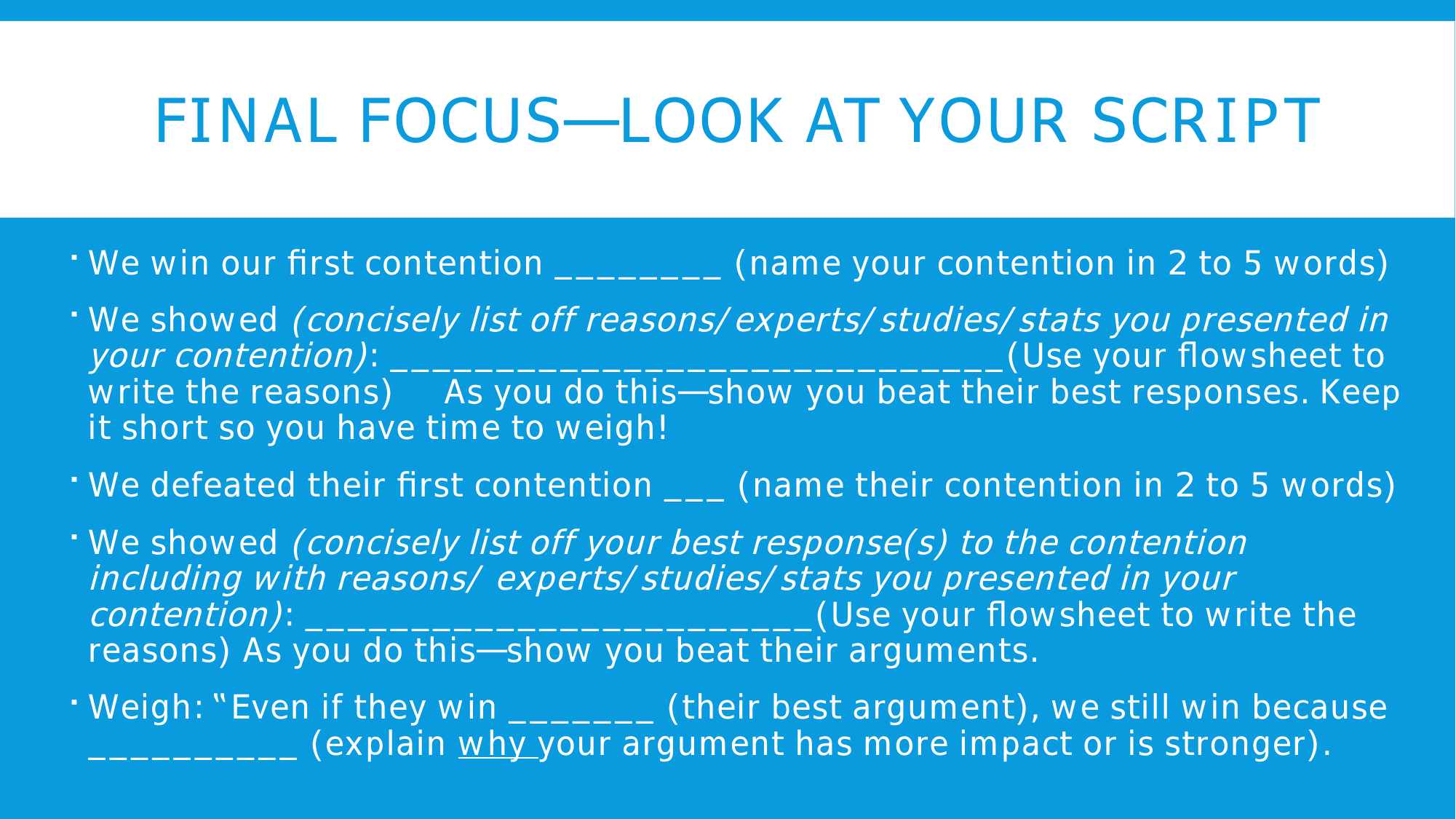

# FINAL FOCUS—look at your script
We win our first contention ________ (name your contention in 2 to 5 words)
We showed (concisely list off reasons/experts/studies/stats you presented in your contention): _____________________________(Use your flowsheet to write the reasons)     As you do this—show you beat their best responses. Keep it short so you have time to weigh!
We defeated their first contention ___ (name their contention in 2 to 5 words)
We showed (concisely list off your best response(s) to the contention including with reasons/ experts/studies/stats you presented in your contention): ________________________(Use your flowsheet to write the reasons) As you do this—show you beat their arguments.
Weigh: “Even if they win _______ (their best argument), we still win because __________ (explain why your argument has more impact or is stronger).